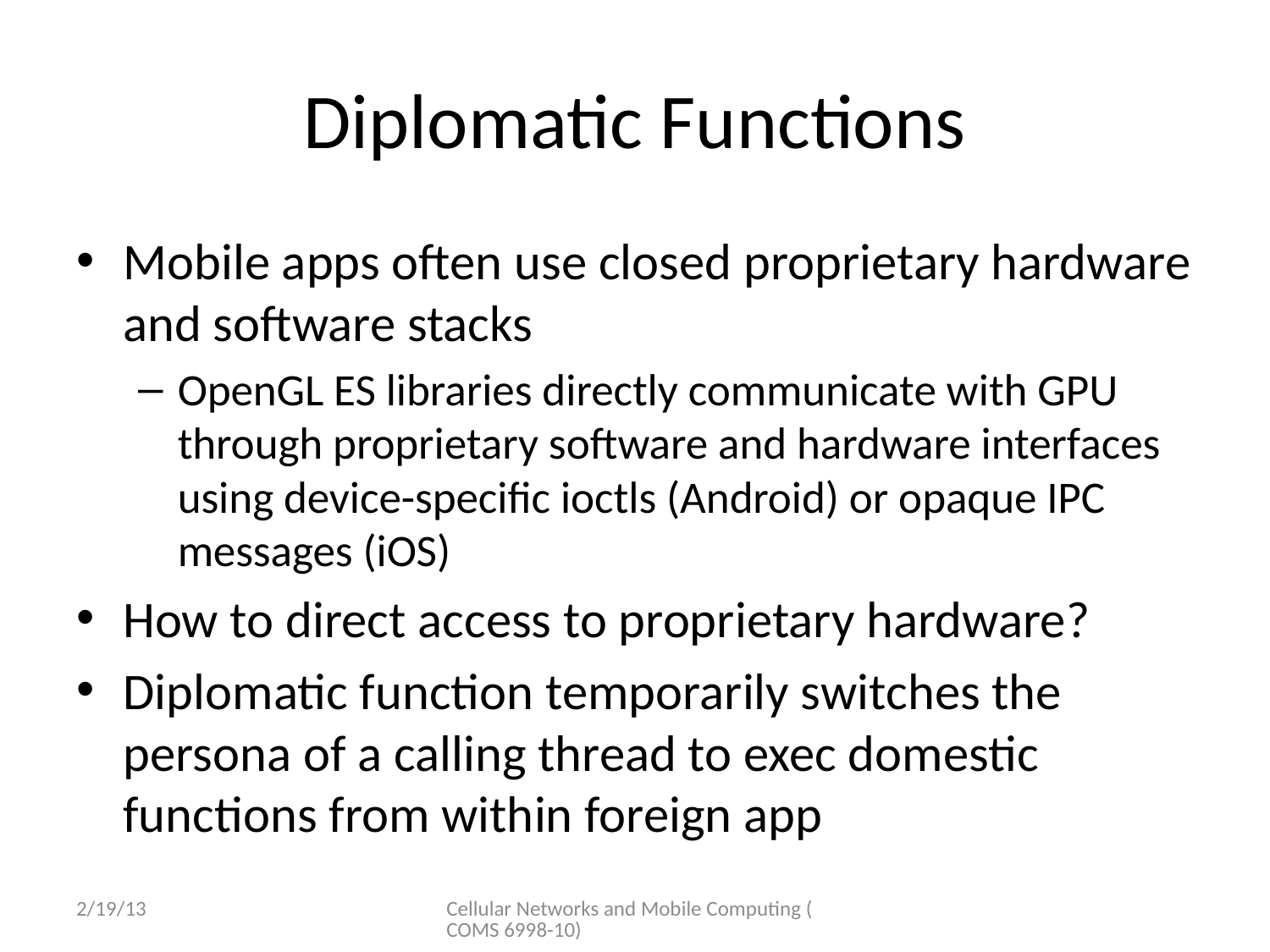

# Diplomatic Functions
Mobile apps often use closed proprietary hardware and software stacks
OpenGL ES libraries directly communicate with GPU through proprietary software and hardware interfaces using device-specific ioctls (Android) or opaque IPC messages (iOS)
How to direct access to proprietary hardware?
Diplomatic function temporarily switches the persona of a calling thread to exec domestic functions from within foreign app
2/19/13
Cellular Networks and Mobile Computing (COMS 6998-10)